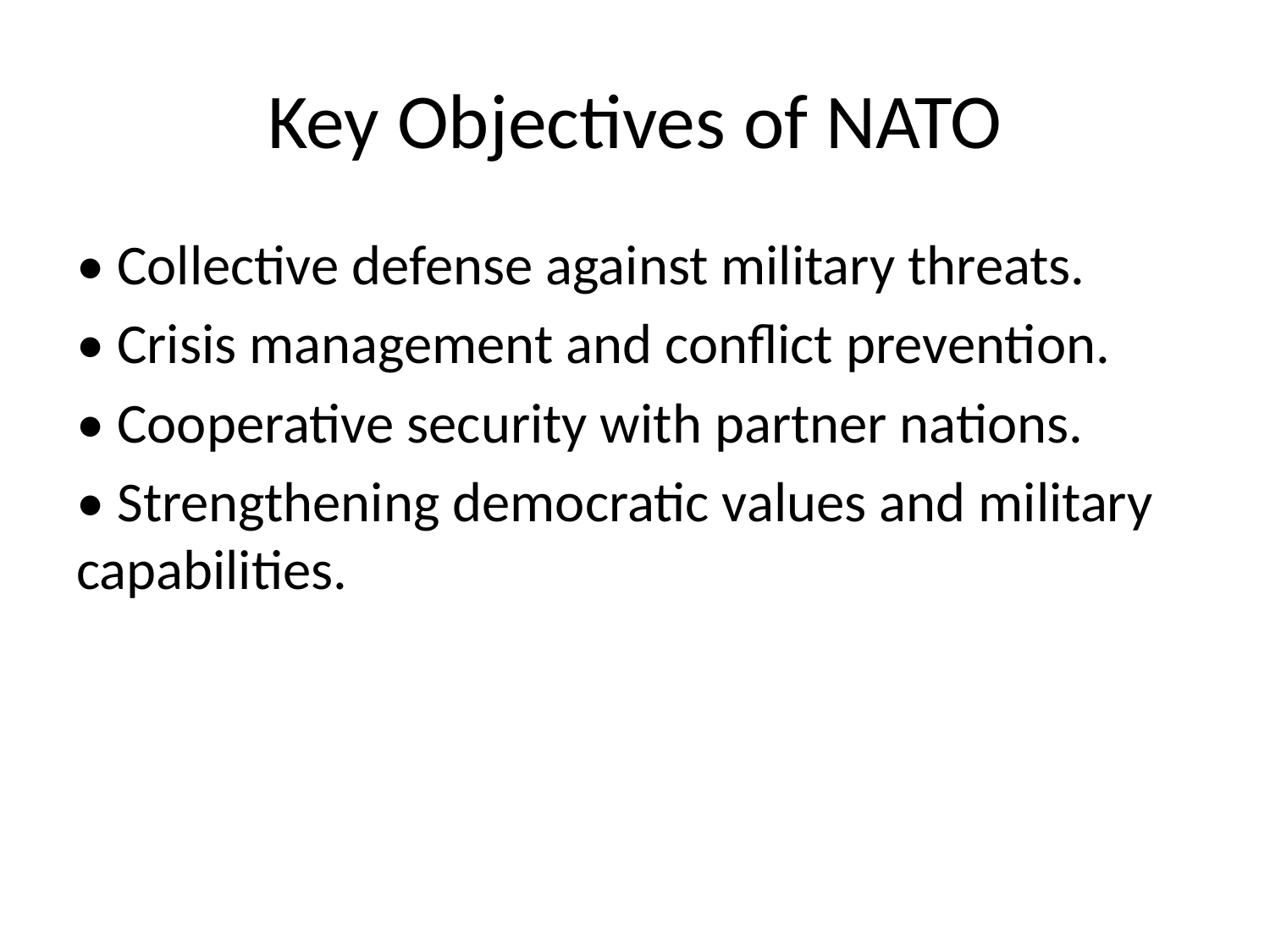

# Key Objectives of NATO
• Collective defense against military threats.
• Crisis management and conflict prevention.
• Cooperative security with partner nations.
• Strengthening democratic values and military capabilities.